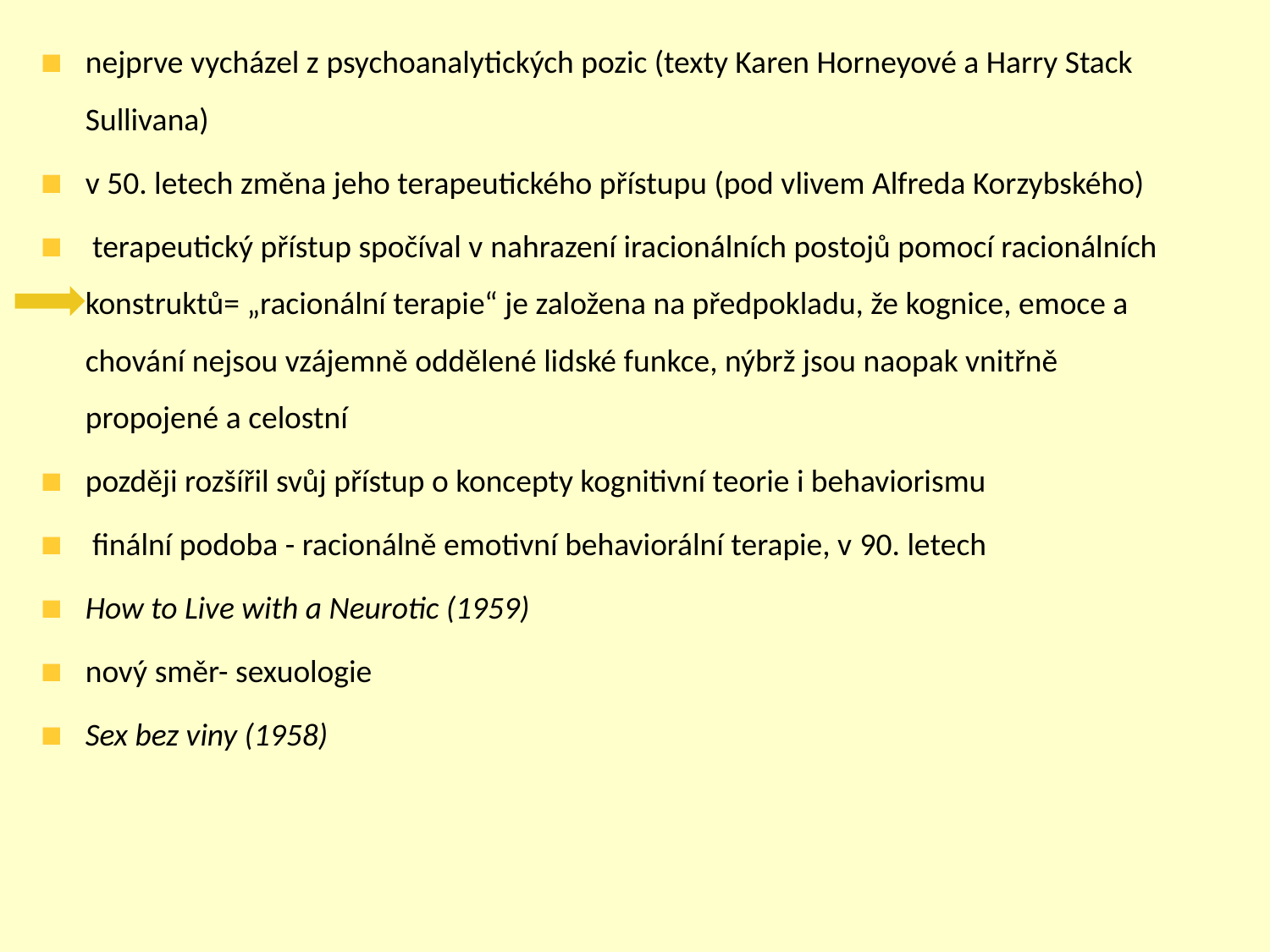

nejprve vycházel z psychoanalytických pozic (texty Karen Horneyové a Harry Stack Sullivana)
v 50. letech změna jeho terapeutického přístupu (pod vlivem Alfreda Korzybského)
 terapeutický přístup spočíval v nahrazení iracionálních postojů pomocí racionálních konstruktů= „racionální terapie“ je založena na předpokladu, že kognice, emoce a chování nejsou vzájemně oddělené lidské funkce, nýbrž jsou naopak vnitřně propojené a celostní
později rozšířil svůj přístup o koncepty kognitivní teorie i behaviorismu
 finální podoba - racionálně emotivní behaviorální terapie, v 90. letech
How to Live with a Neurotic (1959)
nový směr- sexuologie
Sex bez viny (1958)